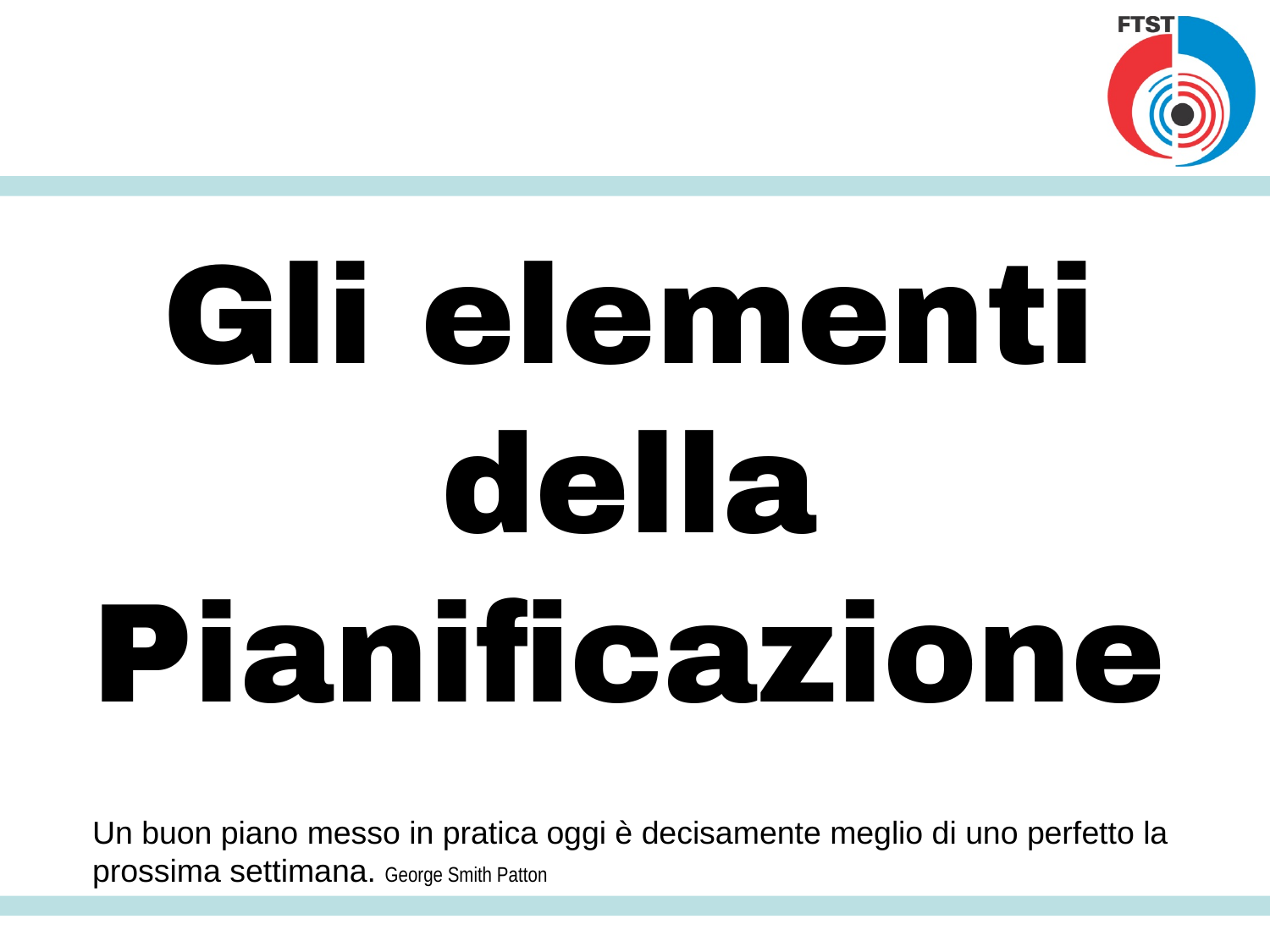

Gli elementi della Pianificazione
Un buon piano messo in pratica oggi è decisamente meglio di uno perfetto la prossima settimana. George Smith Patton